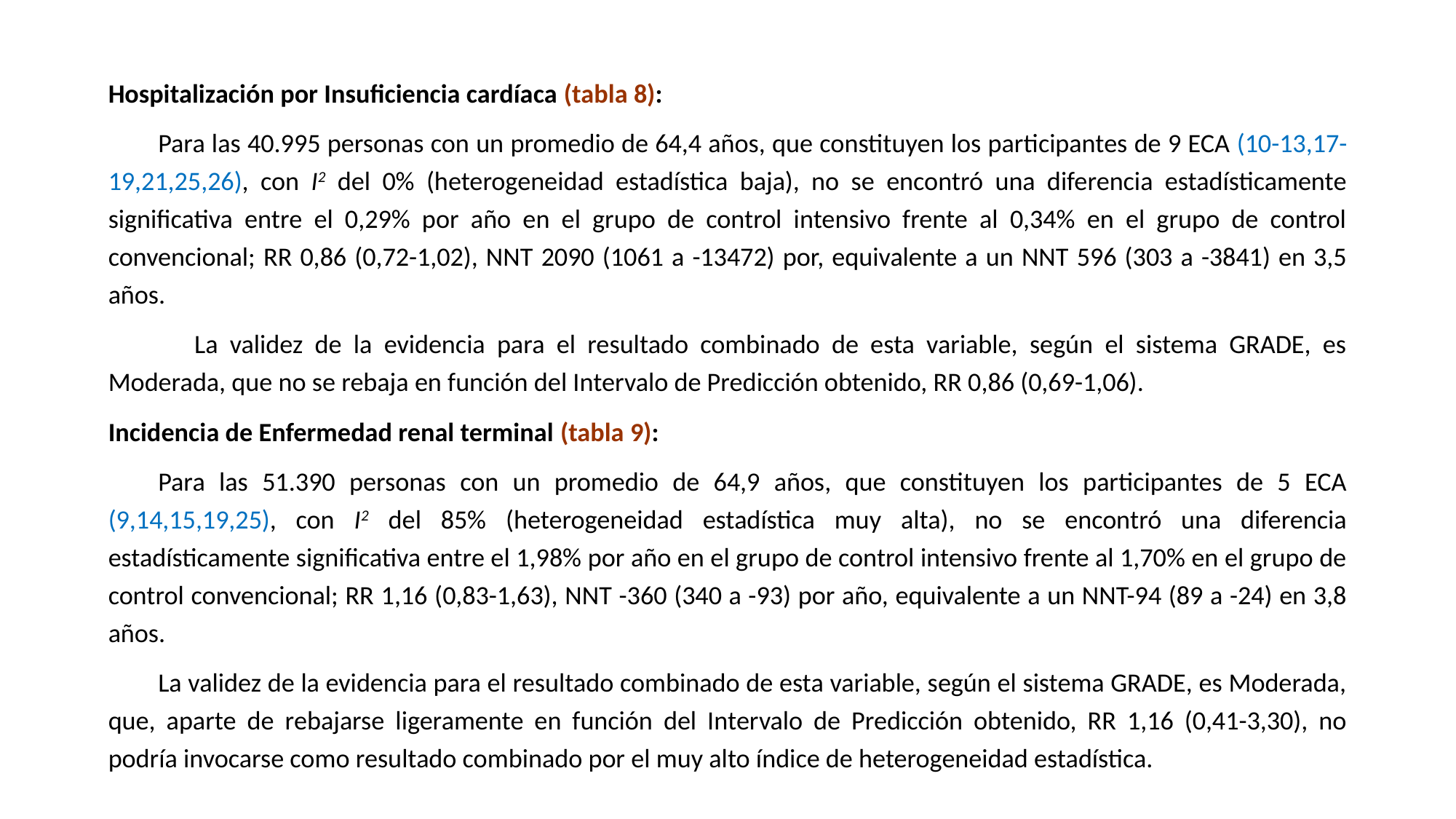

Hospitalización por Insuficiencia cardíaca (tabla 8):
Para las 40.995 personas con un promedio de 64,4 años, que constituyen los participantes de 9 ECA (10-13,17-19,21,25,26), con I2 del 0% (heterogeneidad estadística baja), no se encontró una diferencia estadísticamente significativa entre el 0,29% por año en el grupo de control intensivo frente al 0,34% en el grupo de control convencional; RR 0,86 (0,72-1,02), NNT 2090 (1061 a -13472) por, equivalente a un NNT 596 (303 a -3841) en 3,5 años.
	La validez de la evidencia para el resultado combinado de esta variable, según el sistema GRADE, es Moderada, que no se rebaja en función del Intervalo de Predicción obtenido, RR 0,86 (0,69-1,06).
Incidencia de Enfermedad renal terminal (tabla 9):
Para las 51.390 personas con un promedio de 64,9 años, que constituyen los participantes de 5 ECA (9,14,15,19,25), con I2 del 85% (heterogeneidad estadística muy alta), no se encontró una diferencia estadísticamente significativa entre el 1,98% por año en el grupo de control intensivo frente al 1,70% en el grupo de control convencional; RR 1,16 (0,83-1,63), NNT -360 (340 a -93) por año, equivalente a un NNT-94 (89 a -24) en 3,8 años.
La validez de la evidencia para el resultado combinado de esta variable, según el sistema GRADE, es Moderada, que, aparte de rebajarse ligeramente en función del Intervalo de Predicción obtenido, RR 1,16 (0,41-3,30), no podría invocarse como resultado combinado por el muy alto índice de heterogeneidad estadística.